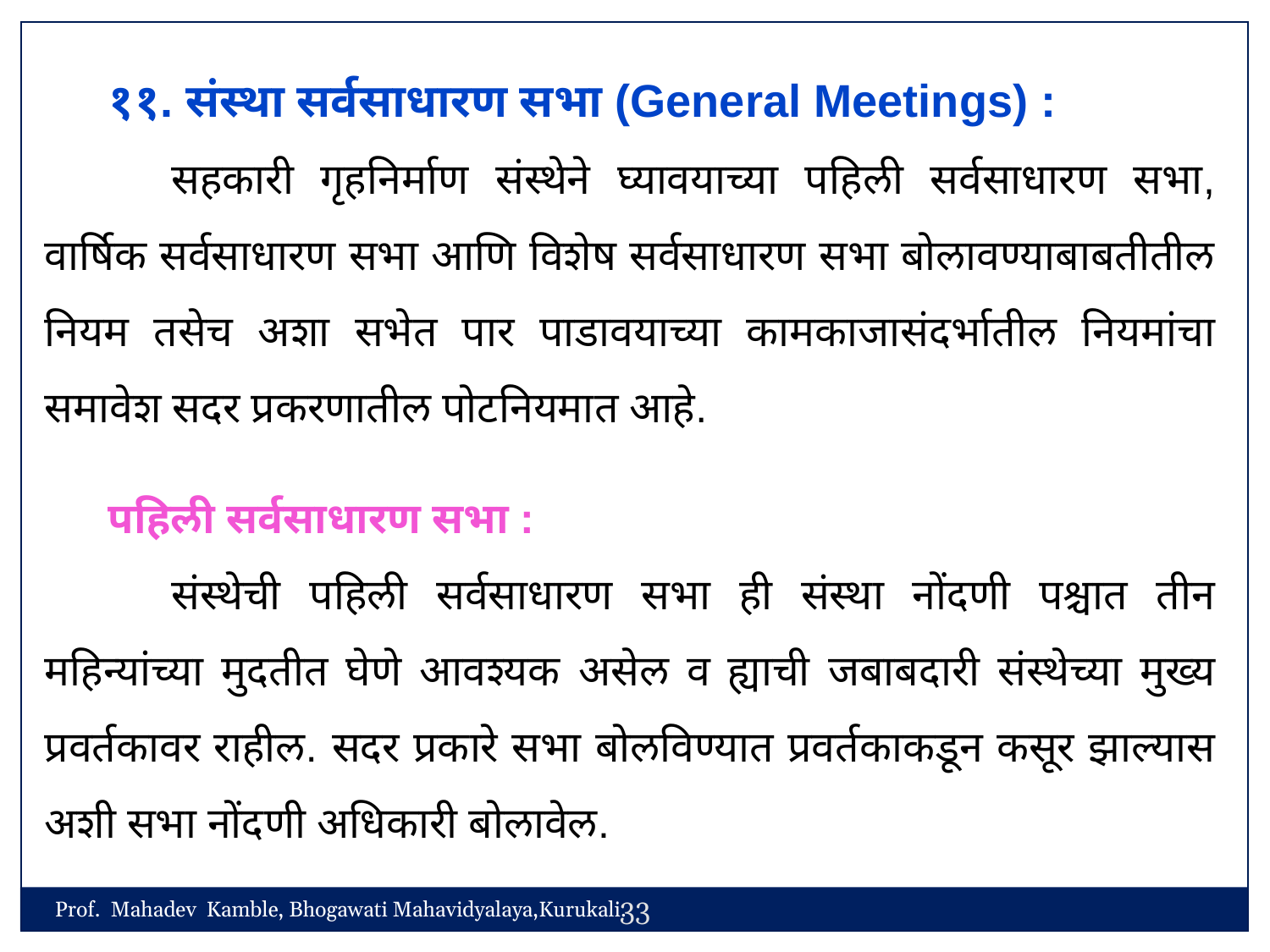

११. संस्था सर्वसाधारण सभा (General Meetings) :
	सहकारी गृहनिर्माण संस्थेने घ्यावयाच्या पहिली सर्वसाधारण सभा, वार्षिक सर्वसाधारण सभा आणि विशेष सर्वसाधारण सभा बोलावण्याबाबतीतील नियम तसेच अशा सभेत पार पाडावयाच्या कामकाजासंदर्भातील नियमांचा समावेश सदर प्रकरणातील पोटनियमात आहे.

पहिली सर्वसाधारण सभा :
	संस्थेची पहिली सर्वसाधारण सभा ही संस्था नोंदणी पश्चात तीन महिन्यांच्या मुदतीत घेणे आवश्यक असेल व ह्याची जबाबदारी संस्थेच्या मुख्य प्रवर्तकावर राहील. सदर प्रकारे सभा बोलविण्यात प्रवर्तकाकडून कसूर झाल्यास अशी सभा नोंदणी अधिकारी बोलावेल.
33
Prof.  Mahadev  Kamble, Bhogawati Mahavidyalaya,Kurukali.